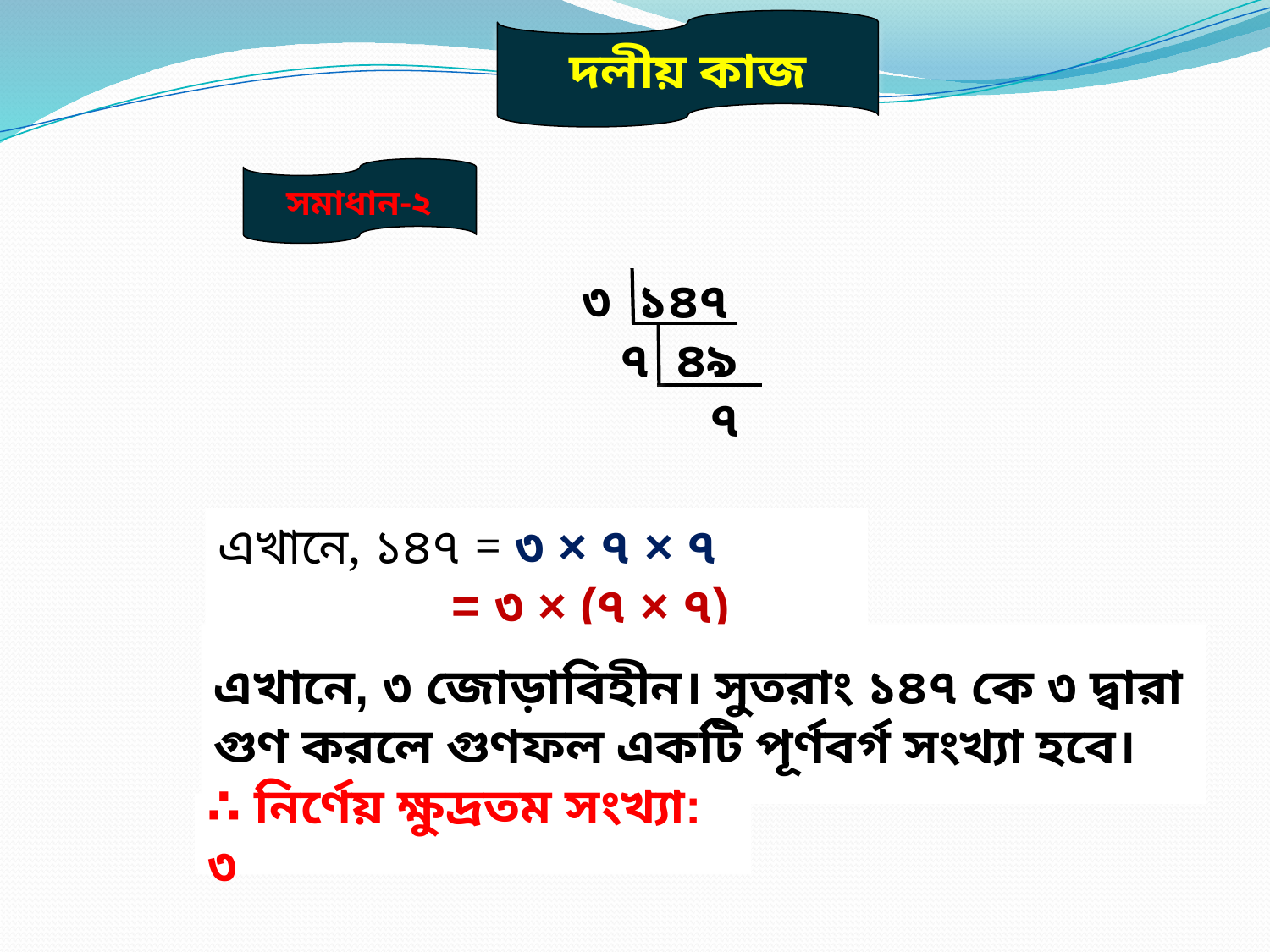

দলীয় কাজ
সমাধান-২
৩  ১৪৭
   ৭  ৪৯
          ৭
এখানে, ১৪৭ = ৩ × ৭ × ৭
                 = ৩ × (৭ × ৭)
এখানে, ৩ জোড়াবিহীন। সুতরাং ১৪৭ কে ৩ দ্বারা গুণ করলে গুণফল একটি পূর্ণবর্গ সংখ্যা হবে।
∴ নির্ণেয় ক্ষুদ্রতম সংখ্যা: ৩